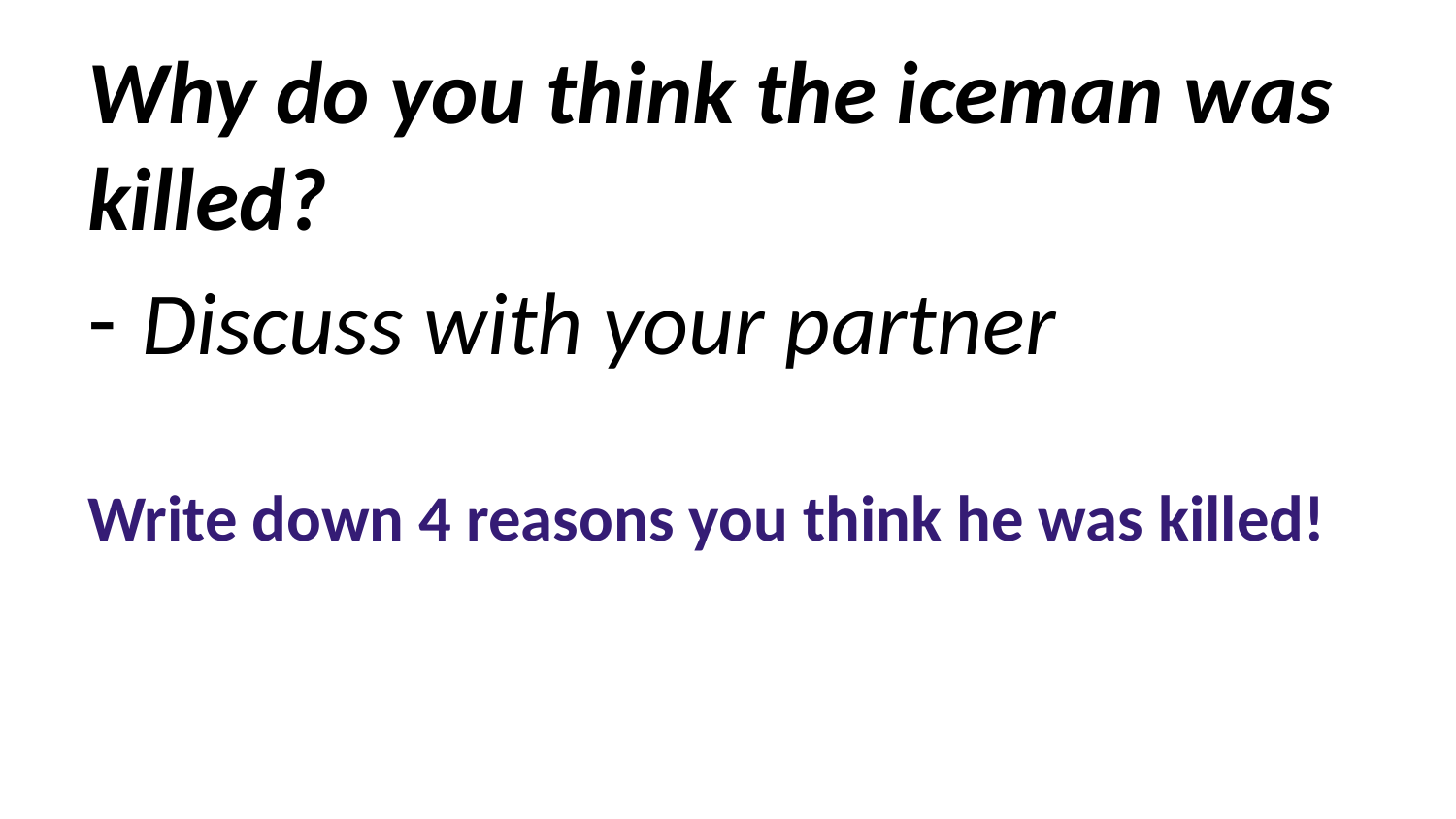

Why do you think the iceman was killed?
Discuss with your partner

Write down 4 reasons you think he was killed!